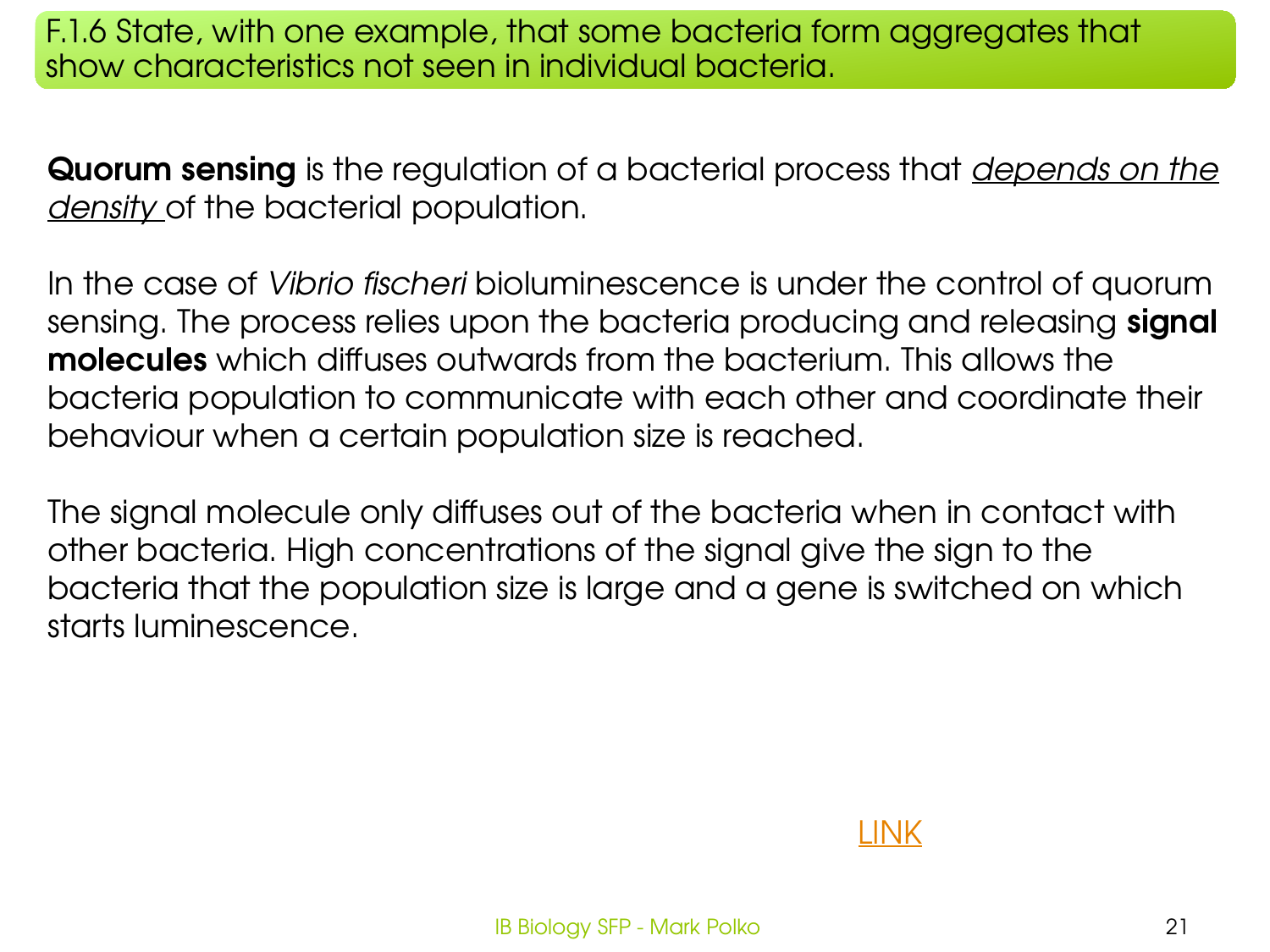

F.1.6 State, with one example, that some bacteria form aggregates that show characteristics not seen in individual bacteria.
Quorum sensing is the regulation of a bacterial process that depends on the density of the bacterial population.

In the case of Vibrio fischeri bioluminescence is under the control of quorum sensing. The process relies upon the bacteria producing and releasing signal molecules which diffuses outwards from the bacterium. This allows the bacteria population to communicate with each other and coordinate their behaviour when a certain population size is reached.

The signal molecule only diffuses out of the bacteria when in contact with other bacteria. High concentrations of the signal give the sign to the bacteria that the population size is large and a gene is switched on which starts luminescence.
LINK
21
IB Biology SFP - Mark Polko